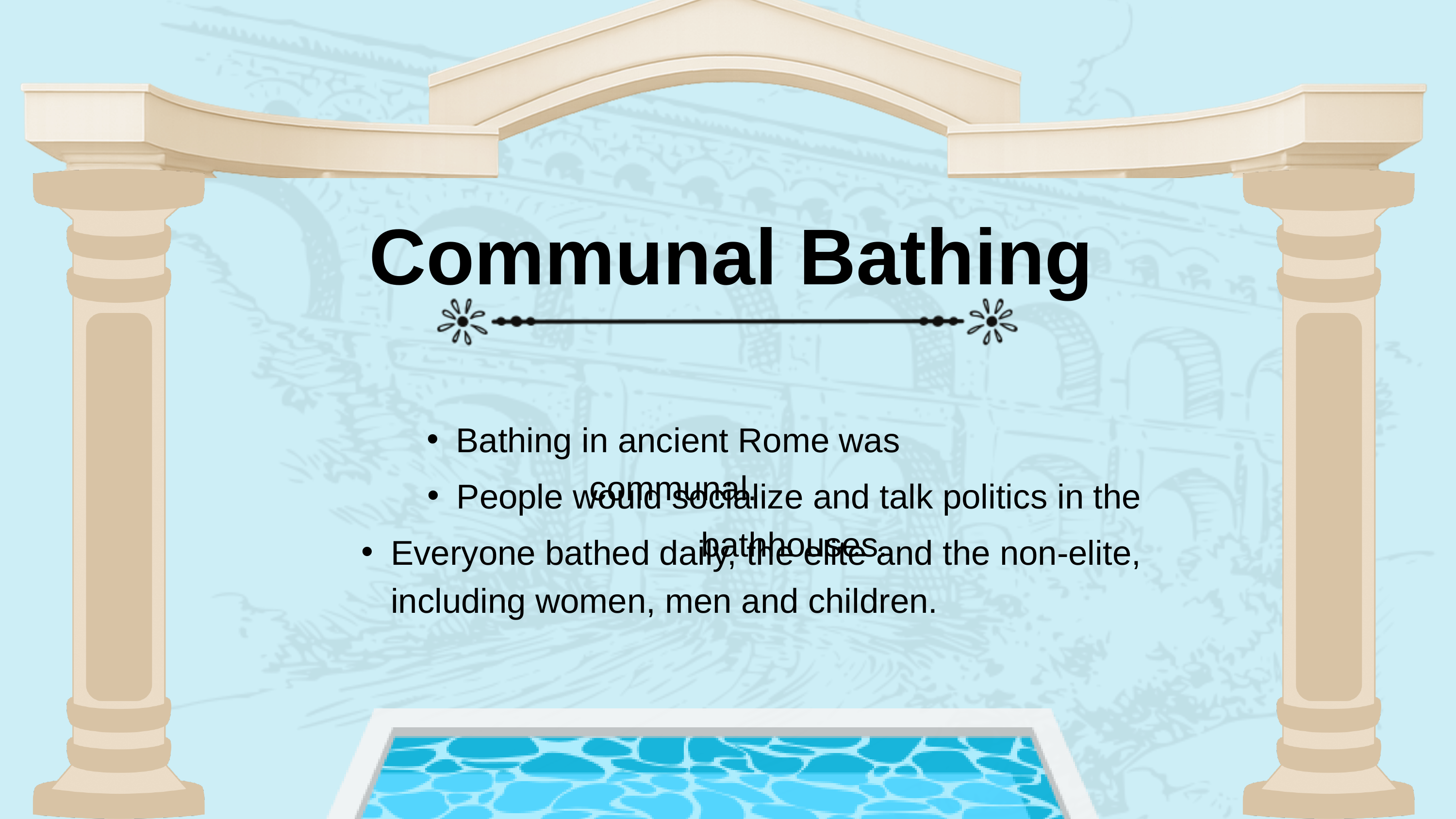

Communal Bathing

Bathing in ancient Rome was communal.
People would socialize and talk politics in the bathhouses.
Everyone bathed daily, the elite and the non-elite, including women, men and children.